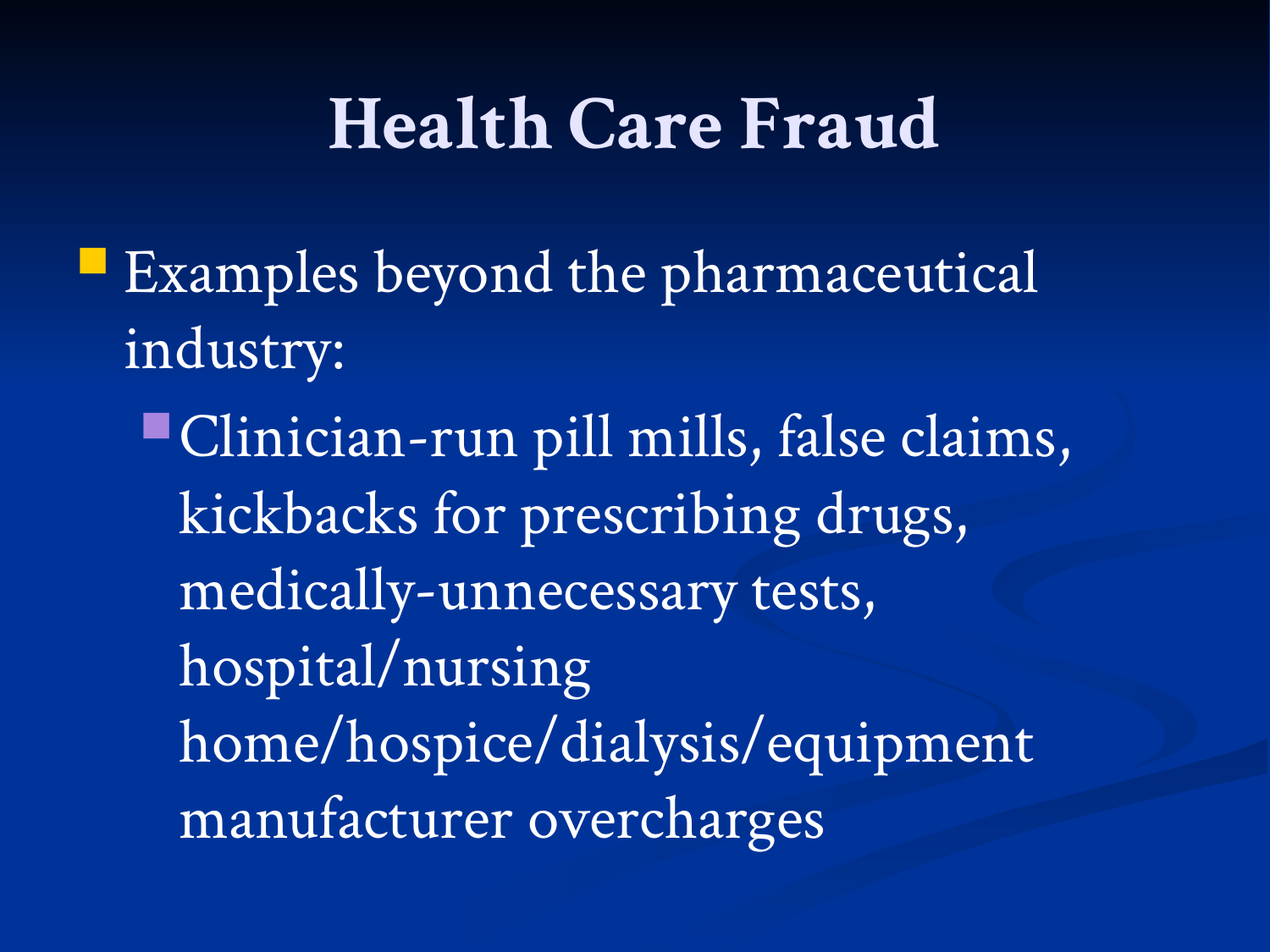

# Health Care Fraud
Examples beyond the pharmaceutical industry:
Clinician-run pill mills, false claims, kickbacks for prescribing drugs, medically-unnecessary tests, hospital/nursing home/hospice/dialysis/equipment manufacturer overcharges